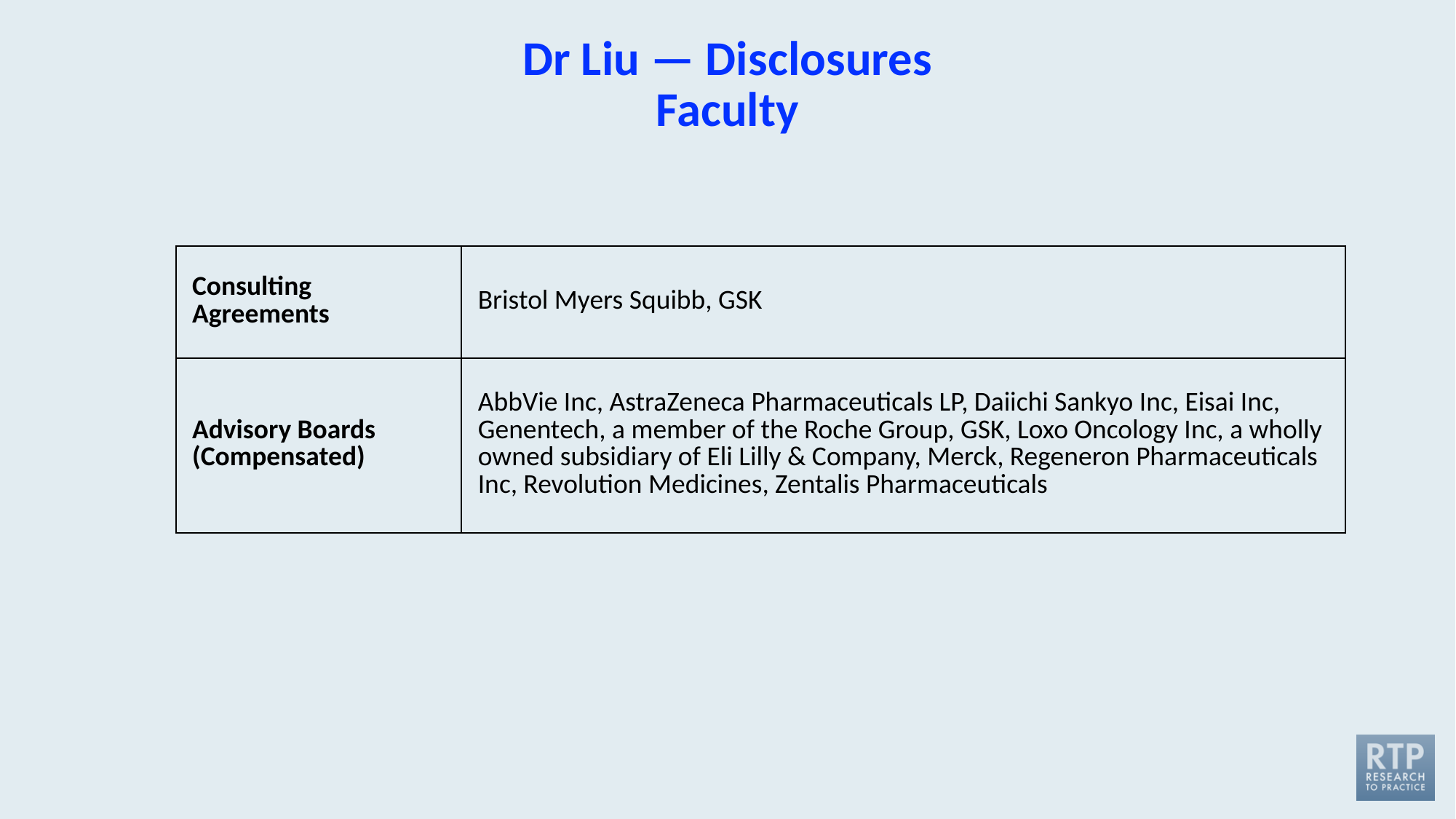

# Dr Liu — Disclosures Faculty
| Consulting Agreements | Bristol Myers Squibb, GSK |
| --- | --- |
| Advisory Boards (Compensated) | AbbVie Inc, AstraZeneca Pharmaceuticals LP, Daiichi Sankyo Inc, Eisai Inc, Genentech, a member of the Roche Group, GSK, Loxo Oncology Inc, a wholly owned subsidiary of Eli Lilly & Company, Merck, Regeneron Pharmaceuticals Inc, Revolution Medicines, Zentalis Pharmaceuticals |